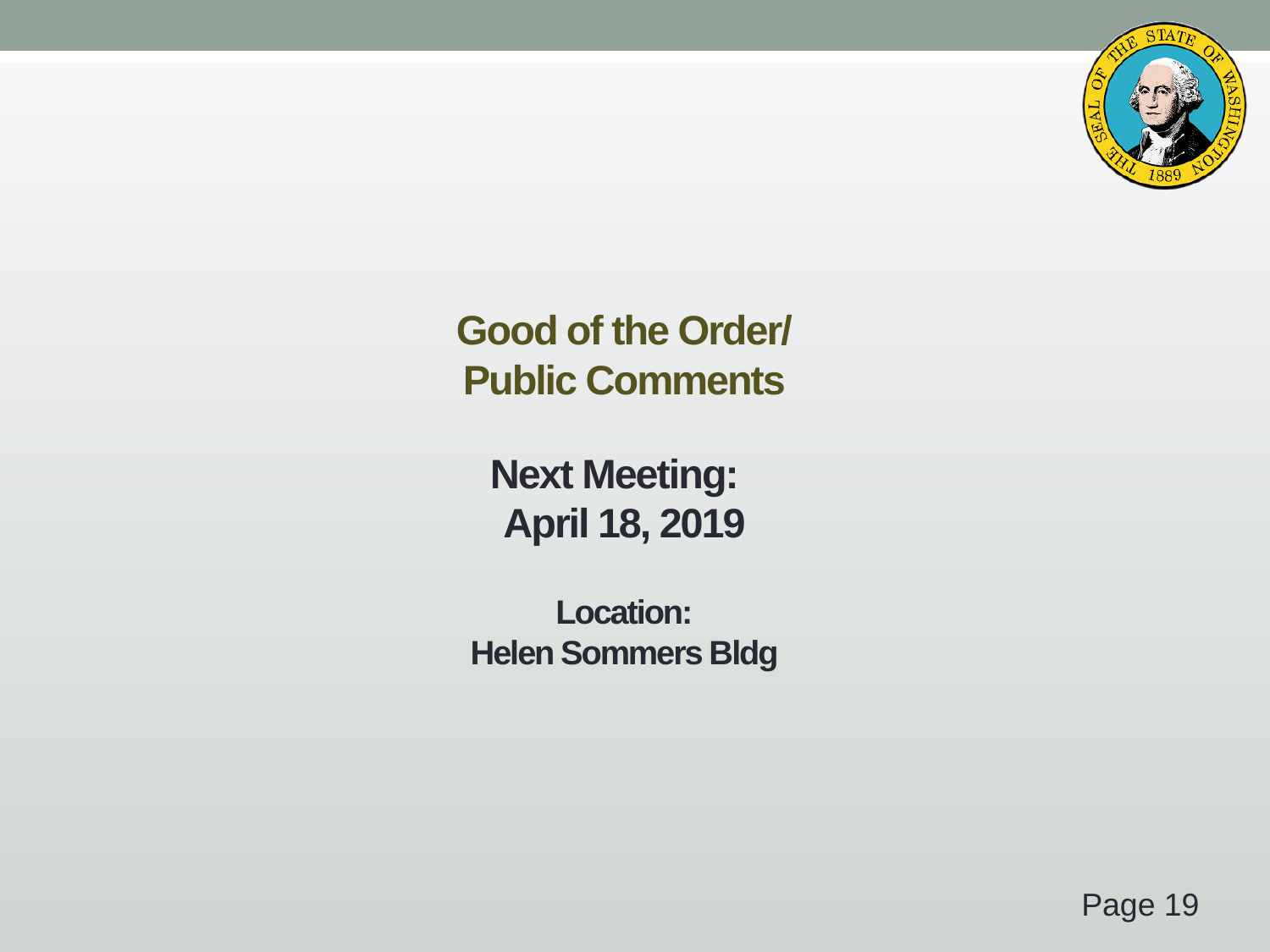

# Good of the Order/ Public Comments Next Meeting: April 18, 2019 Location: Helen Sommers Bldg